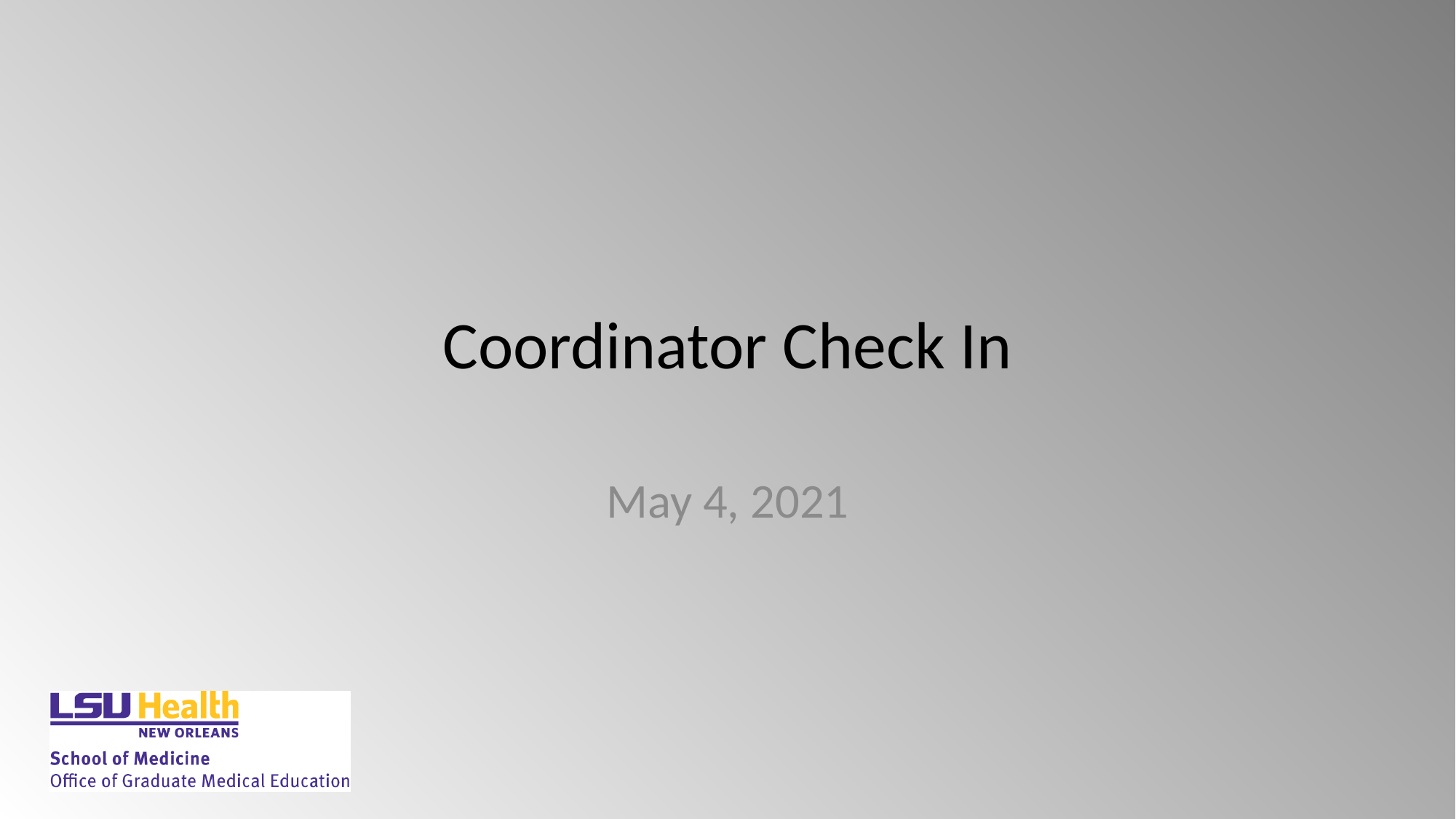

# Coordinator Check In
May 4, 2021